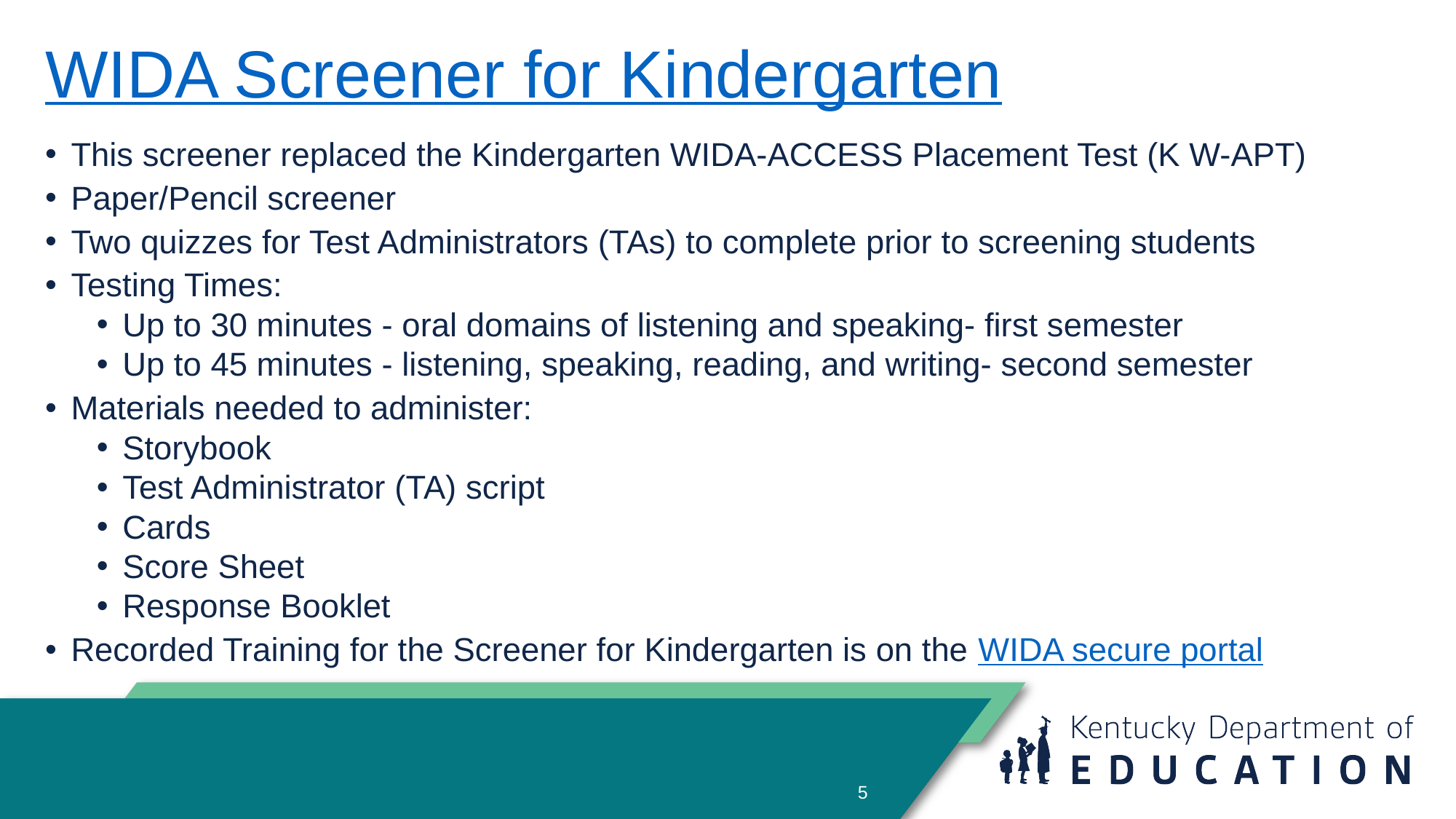

# WIDA Screener for Kindergarten
This screener replaced the Kindergarten WIDA-ACCESS Placement Test (K W-APT)
Paper/Pencil screener
Two quizzes for Test Administrators (TAs) to complete prior to screening students
Testing Times:
Up to 30 minutes - oral domains of listening and speaking- first semester
Up to 45 minutes - listening, speaking, reading, and writing- second semester
Materials needed to administer:
Storybook
Test Administrator (TA) script
Cards
Score Sheet
Response Booklet
Recorded Training for the Screener for Kindergarten is on the WIDA secure portal